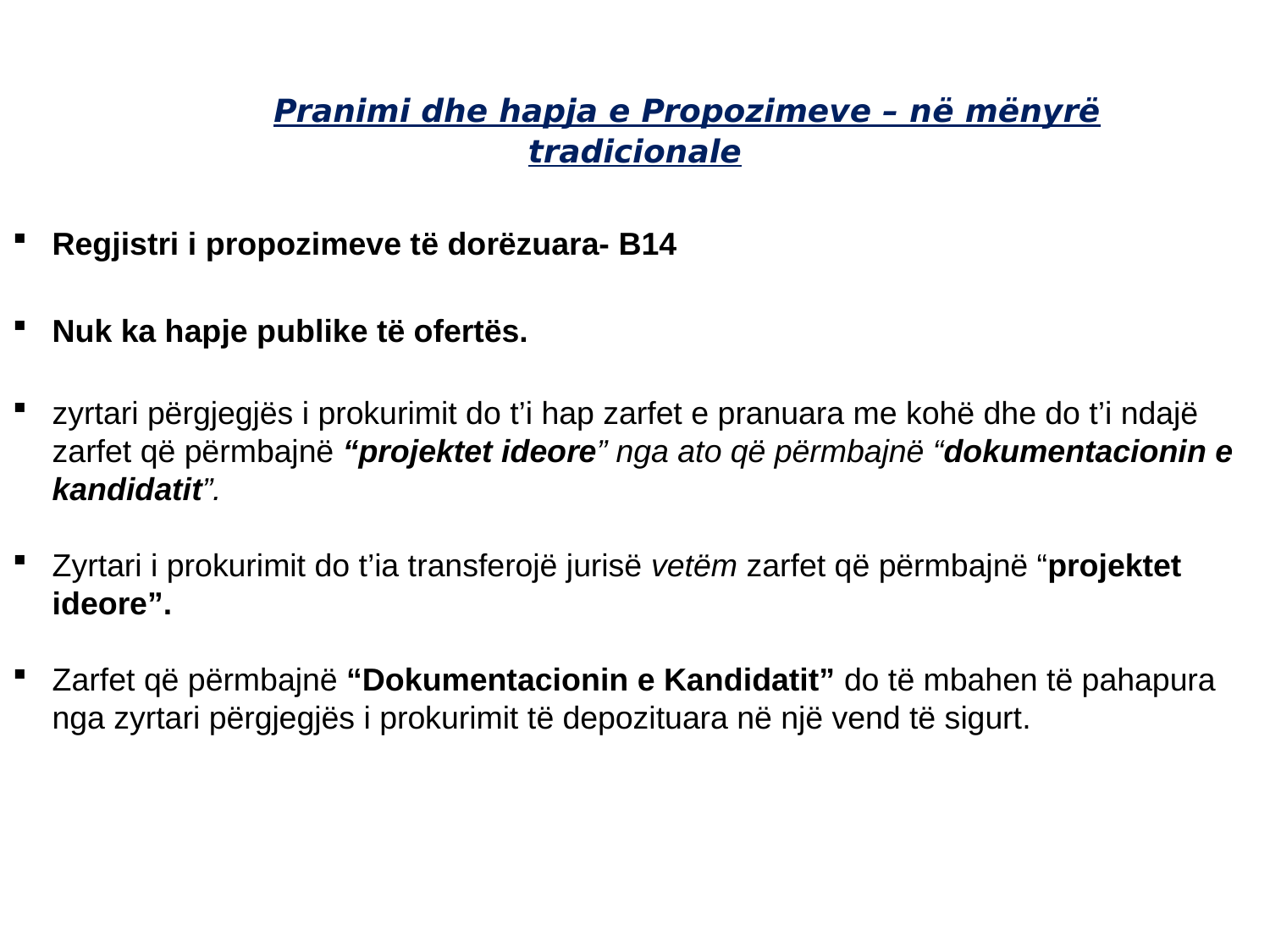

Pranimi dhe hapja e Propozimeve – në mënyrë tradicionale
Regjistri i propozimeve të dorëzuara- B14

Nuk ka hapje publike të ofertës.

zyrtari përgjegjës i prokurimit do t’i hap zarfet e pranuara me kohë dhe do t’i ndajë zarfet që përmbajnë “projektet ideore” nga ato që përmbajnë “dokumentacionin e kandidatit”.

Zyrtari i prokurimit do t’ia transferojë jurisë vetëm zarfet që përmbajnë “projektet ideore”.

Zarfet që përmbajnë “Dokumentacionin e Kandidatit” do të mbahen të pahapura nga zyrtari përgjegjës i prokurimit të depozituara në një vend të sigurt.